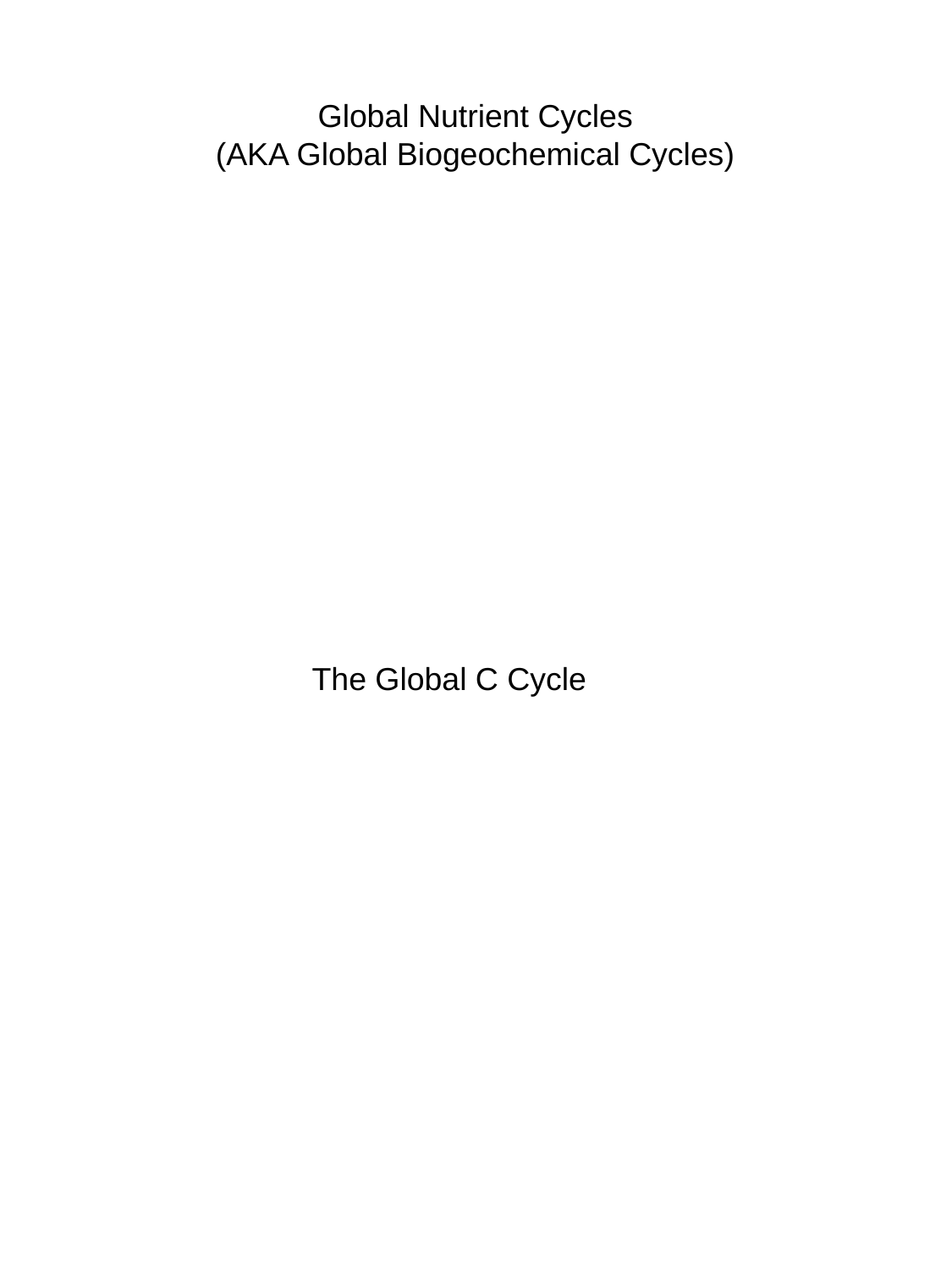

Global Nutrient Cycles
(AKA Global Biogeochemical Cycles)
The Global C Cycle